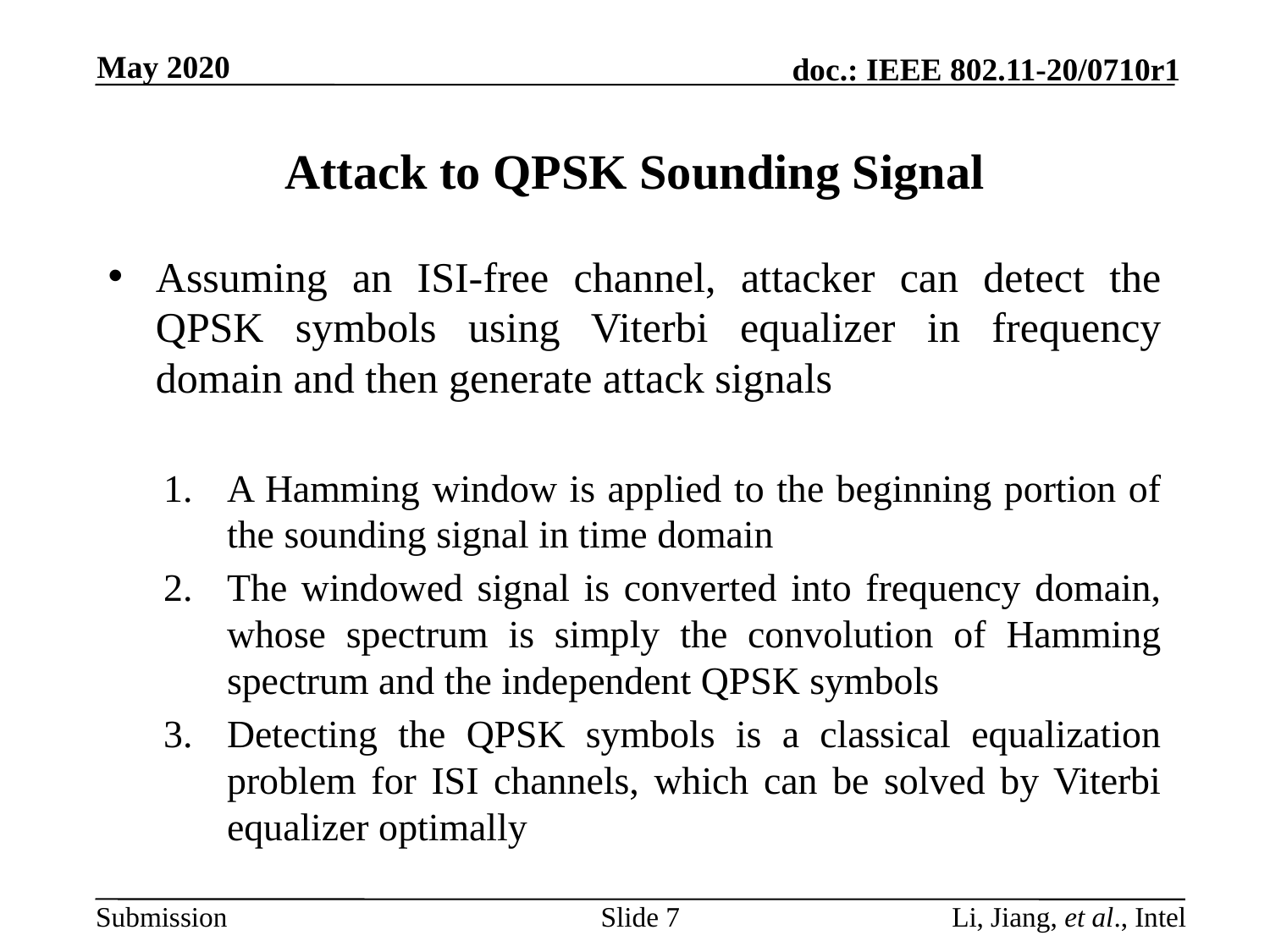

May 2020
# Attack to QPSK Sounding Signal
Assuming an ISI-free channel, attacker can detect the QPSK symbols using Viterbi equalizer in frequency domain and then generate attack signals

A Hamming window is applied to the beginning portion of the sounding signal in time domain
The windowed signal is converted into frequency domain, whose spectrum is simply the convolution of Hamming spectrum and the independent QPSK symbols
Detecting the QPSK symbols is a classical equalization problem for ISI channels, which can be solved by Viterbi equalizer optimally

Slide 7
Li, Jiang, et al., Intel